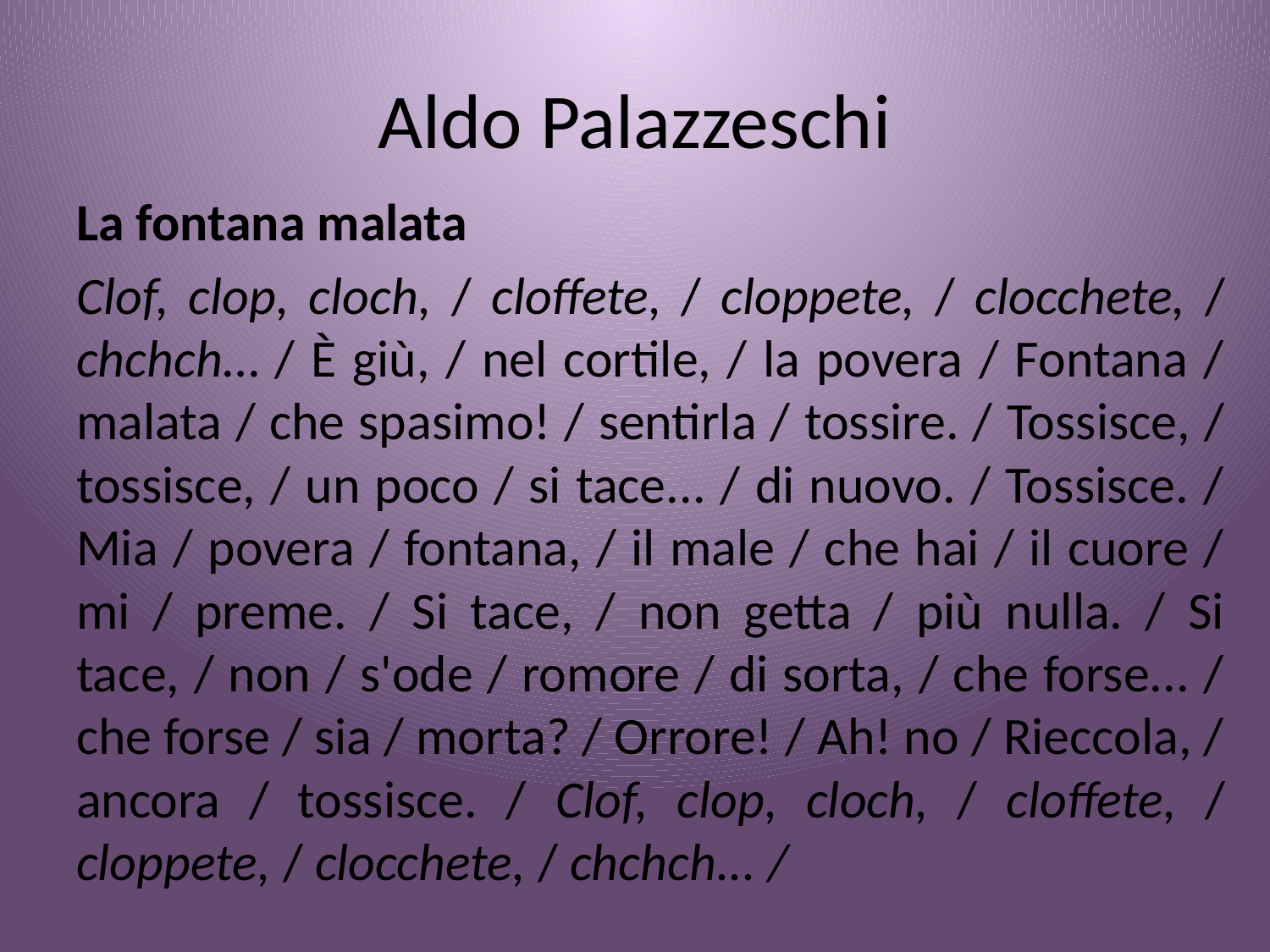

# Aldo Palazzeschi
La fontana malata
Clof, clop, cloch, / cloffete, / cloppete, / clocchete, / chchch… / È giù, / nel cortile, / la povera / Fontana / malata / che spasimo! / sentirla / tossire. / Tossisce, / tossisce, / un poco / si tace... / di nuovo. / Tossisce. / Mia / povera / fontana, / il male / che hai / il cuore / mi / preme. / Si tace, / non getta / più nulla. / Si tace, / non / s'ode / romore / di sorta, / che forse... / che forse / sia / morta? / Orrore! / Ah! no / Rieccola, / ancora / tossisce. / Clof, clop, cloch, / cloffete, / cloppete, / clocchete, / chchch... /